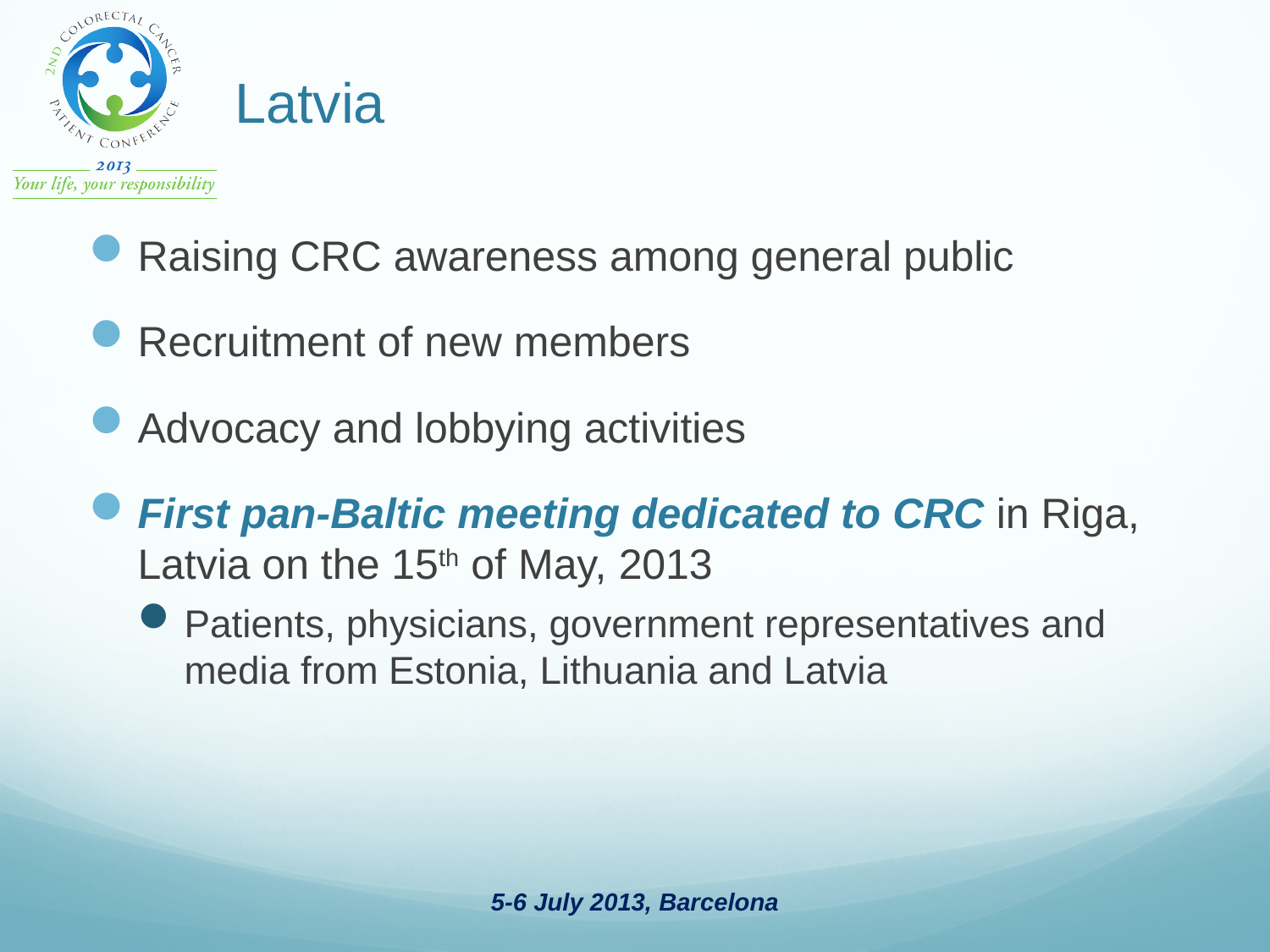

# Latvia
Raising CRC awareness among general public
Recruitment of new members
Advocacy and lobbying activities
First pan-Baltic meeting dedicated to CRC in Riga, Latvia on the 15th of May, 2013
Patients, physicians, government representatives and media from Estonia, Lithuania and Latvia